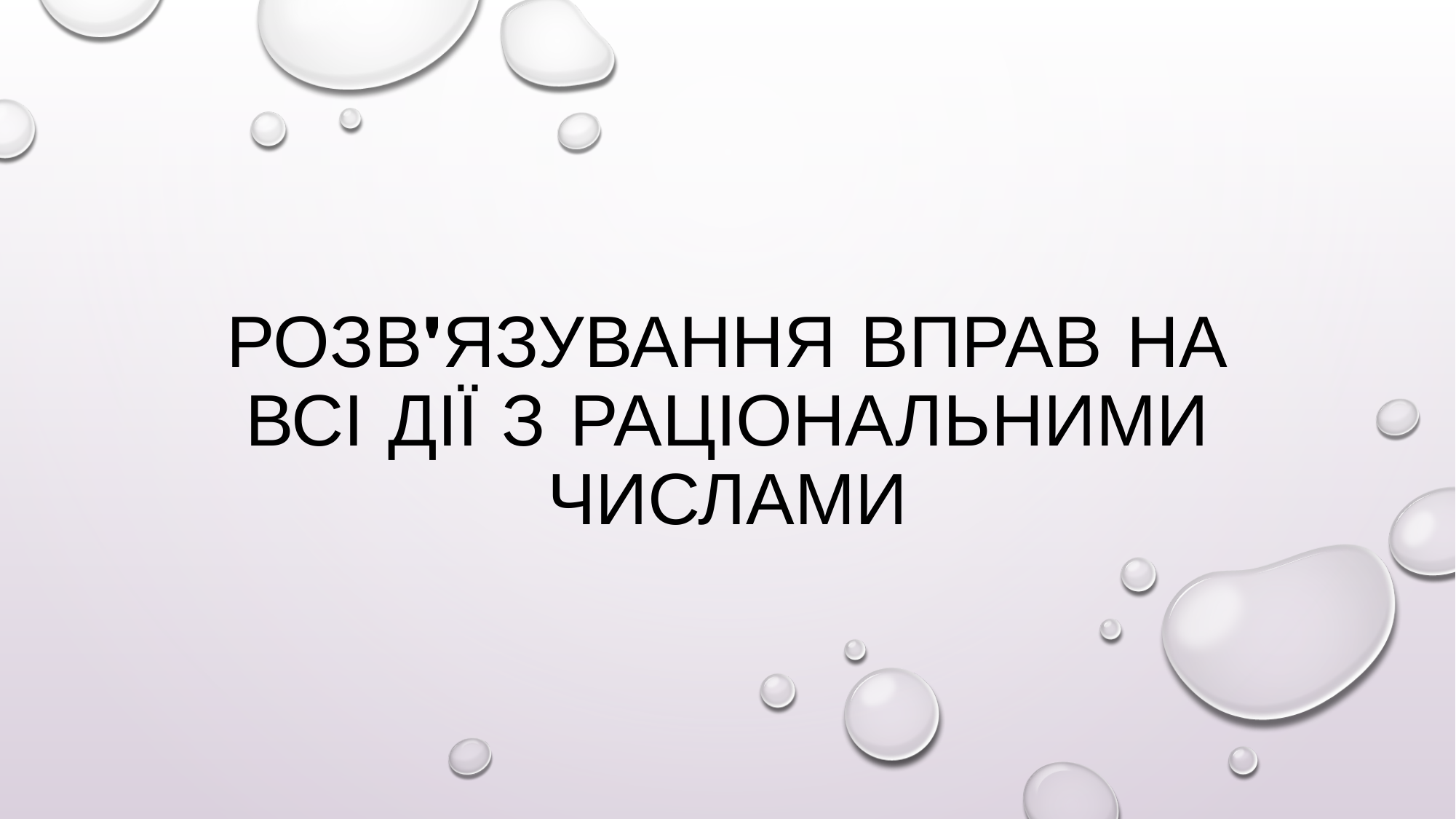

# Розв'язування вправ на всі дії з раціональними числами